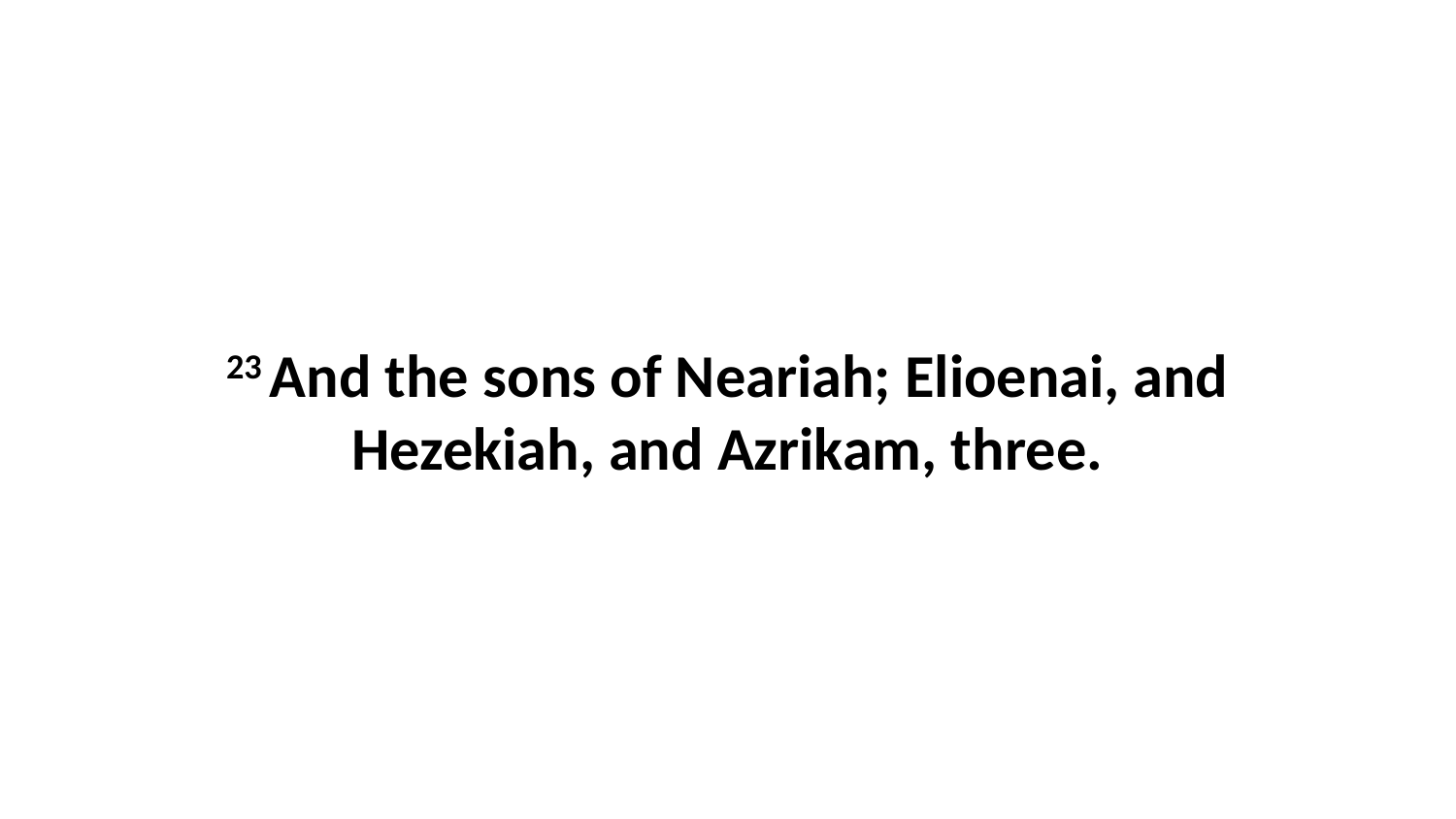

23 And the sons of Neariah; Elioenai, and Hezekiah, and Azrikam, three.